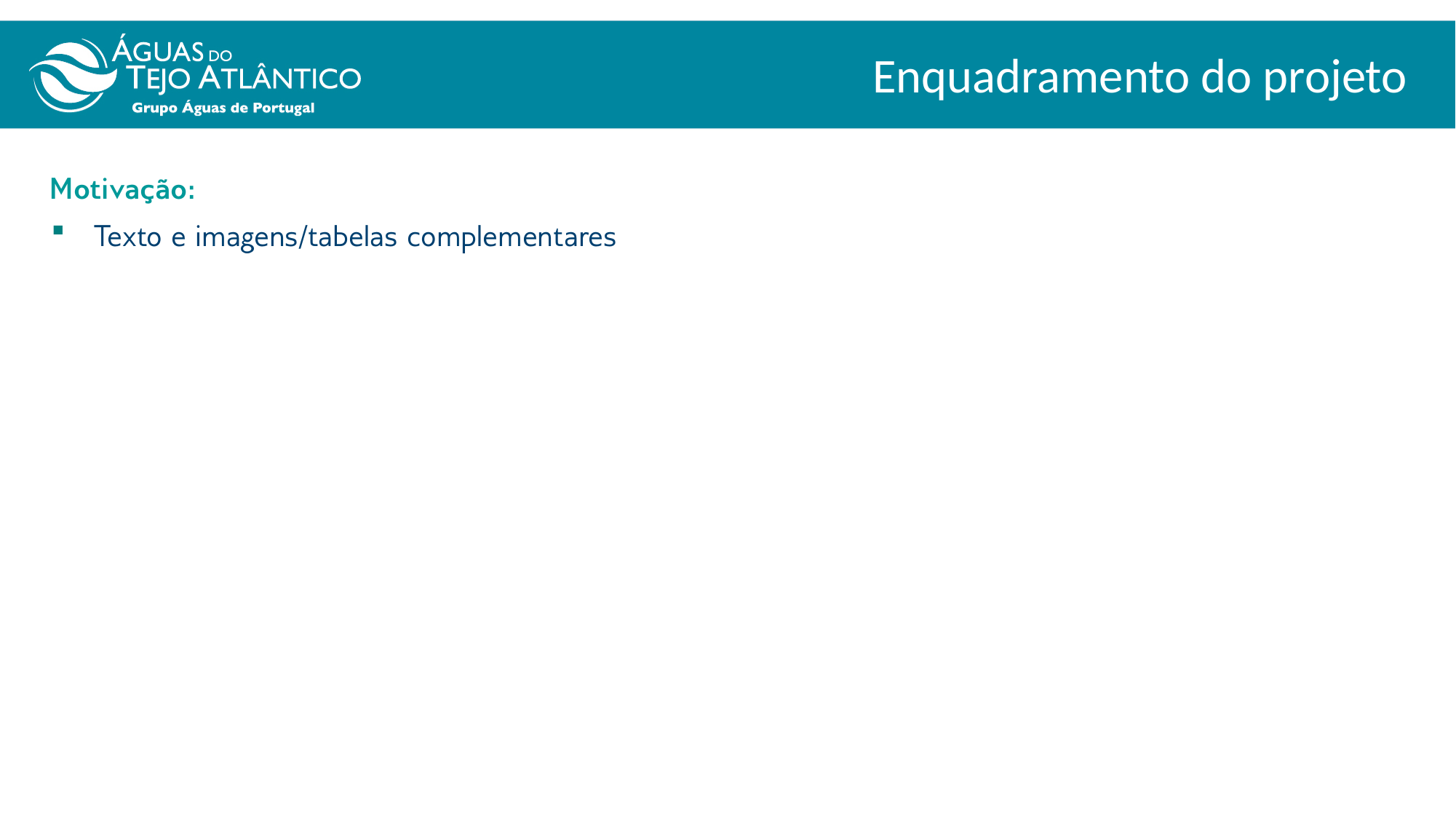

Enquadramento do projeto
Motivação:
Texto e imagens/tabelas complementares